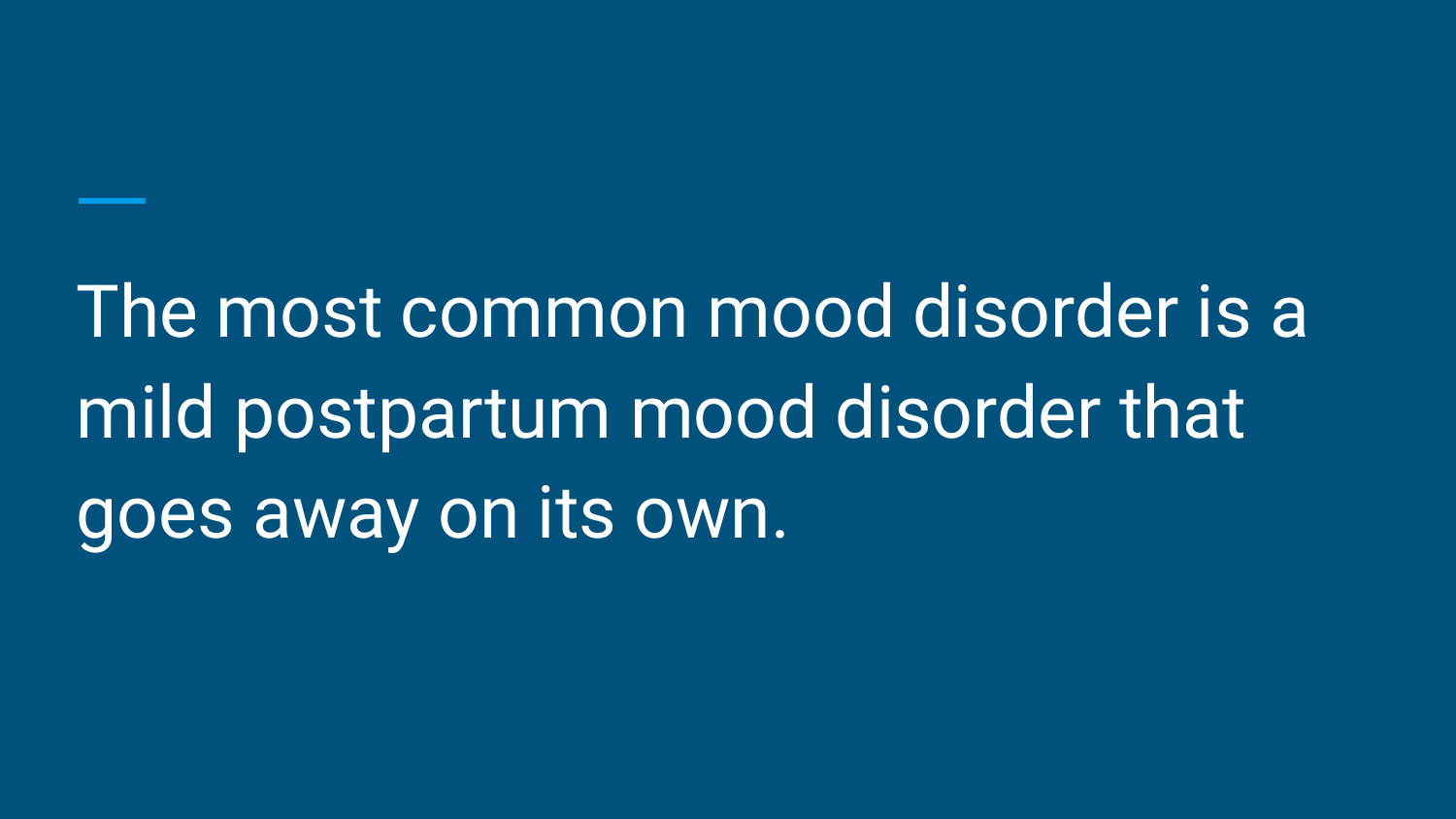

#
The most common mood disorder is a mild postpartum mood disorder that goes away on its own.